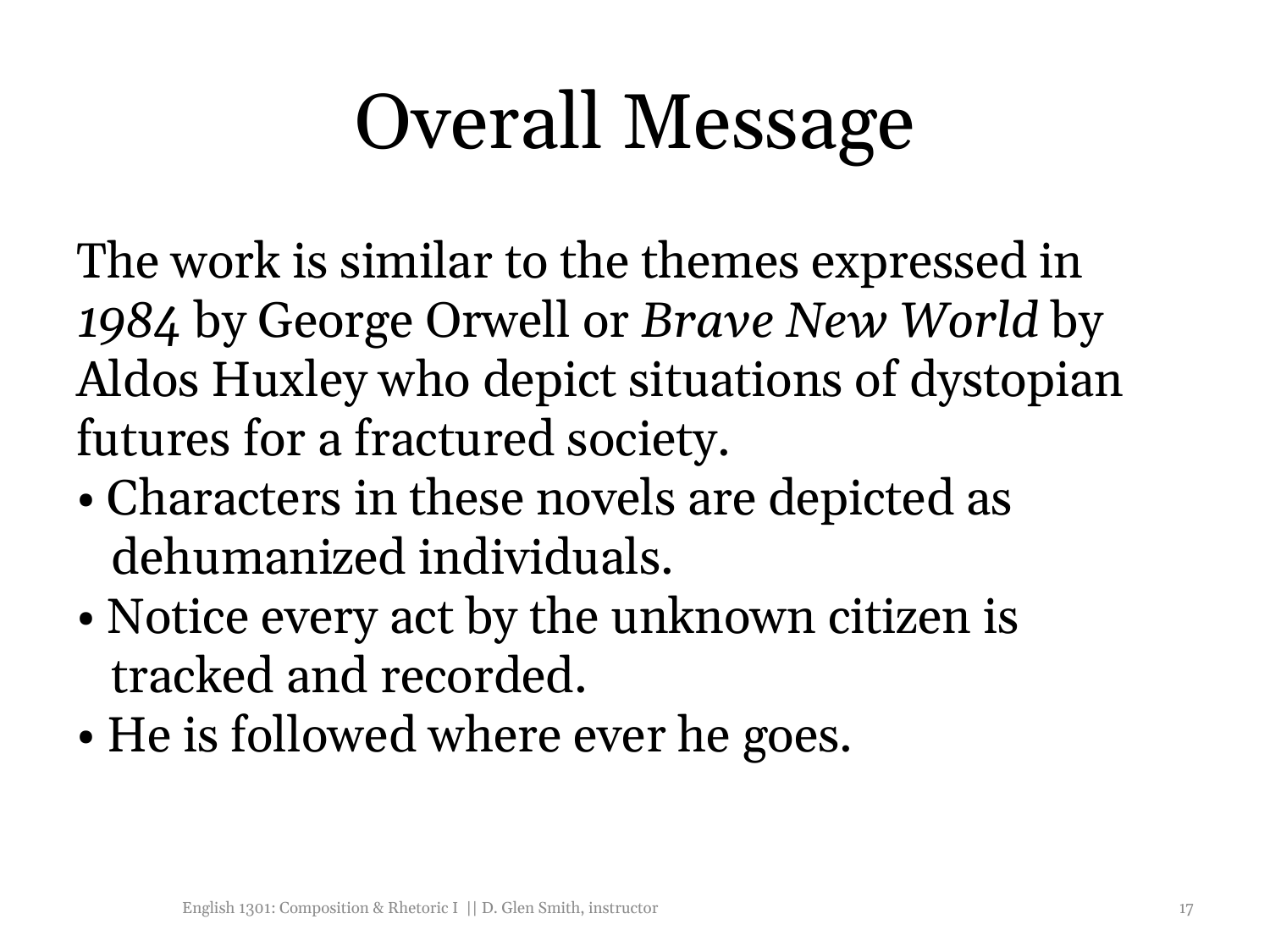

# Overall Message
The work is similar to the themes expressed in 1984 by George Orwell or Brave New World by Aldos Huxley who depict situations of dystopian futures for a fractured society.
• Characters in these novels are depicted as
   dehumanized individuals.
• Notice every act by the unknown citizen is
   tracked and recorded.
• He is followed where ever he goes.
English 1301: Composition & Rhetoric I  || D. Glen Smith, instructor
17